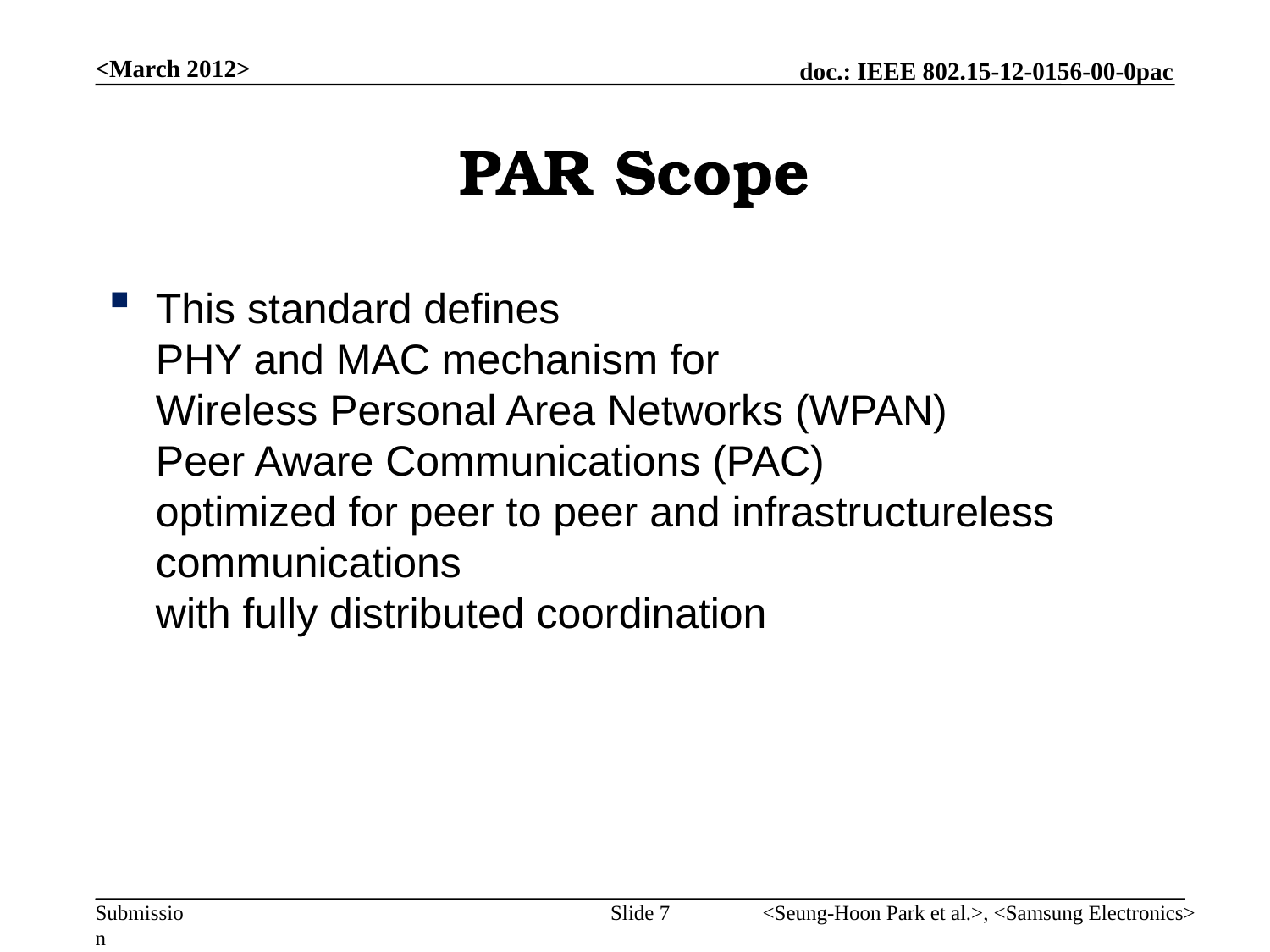

<March 2012>
# PAR Scope
This standard defines
PHY and MAC mechanism for
Wireless Personal Area Networks (WPAN)
Peer Aware Communications (PAC)
optimized for peer to peer and infrastructureless communications
with fully distributed coordination
Slide 7
<Seung-Hoon Park et al.>, <Samsung Electronics>